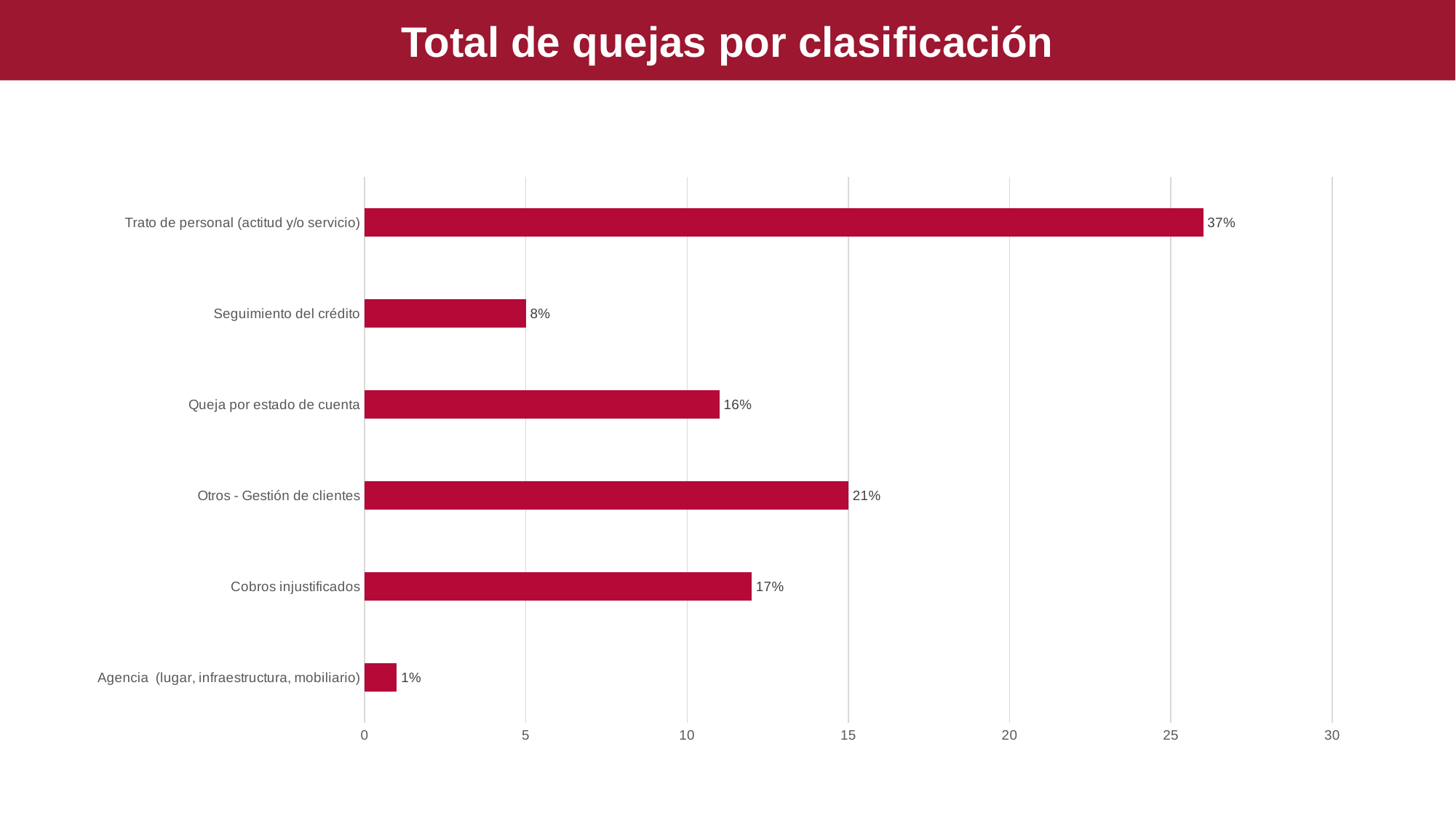

Total de quejas por clasificación

### Chart

| Category | Total |
|---|---|
| Agencia  (lugar, infraestructura, mobiliario) | 1.0 |
| Cobros injustificados | 12.0 |
| Otros - Gestión de clientes | 15.0 |
| Queja por estado de cuenta | 11.0 |
| Seguimiento del crédito | 5.0 |
| Trato de personal (actitud y/o servicio) | 26.0 |